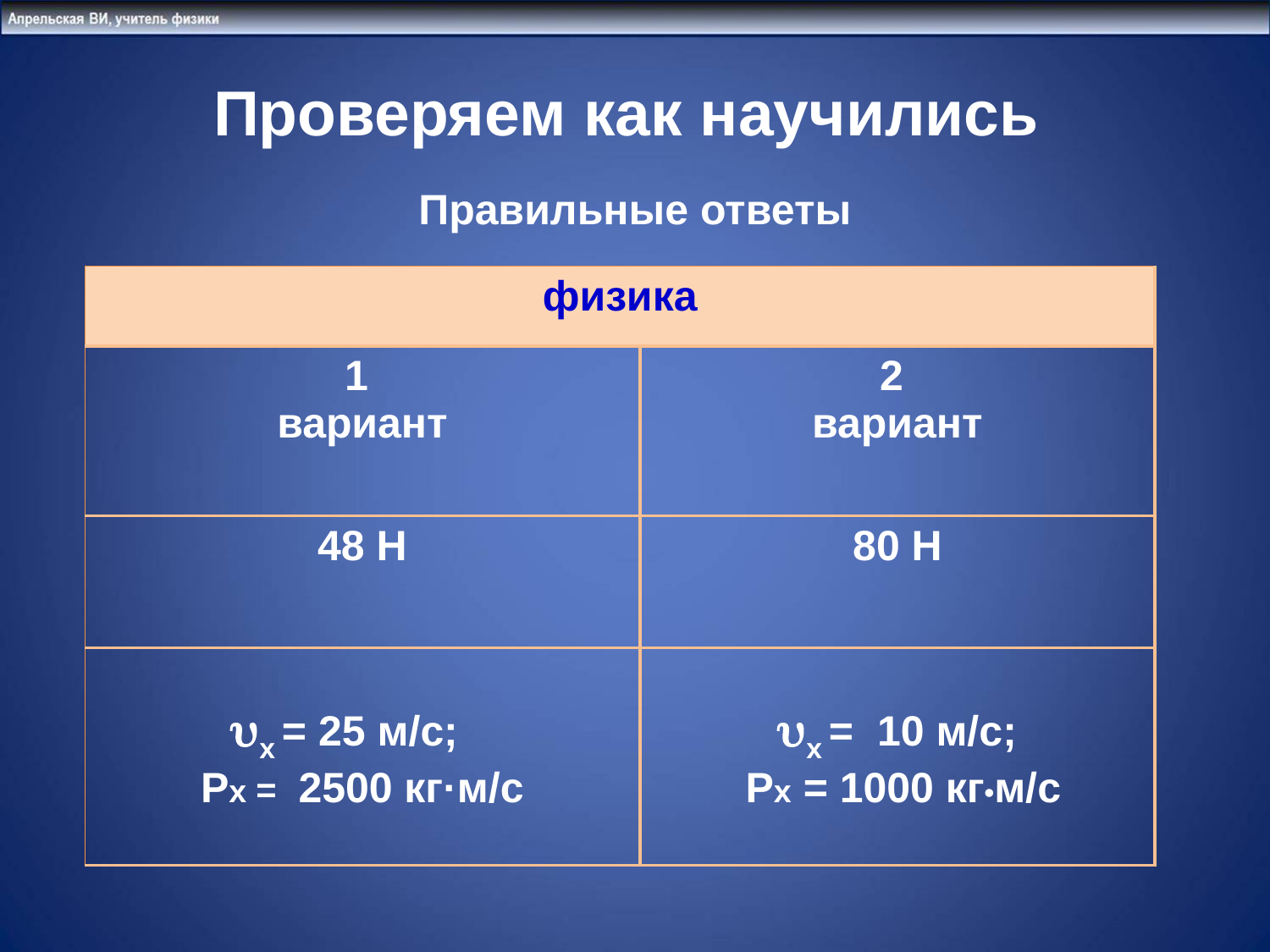

Проверяем как научились

Правильные ответы

| физика |  |
| --- | --- |
| 1 вариант | 2 вариант |
| 48 Н | 80 Н |
| υх = 25 м/с; Px = 2500 кг·м/с | υх = 10 м/с; Px = 1000 кг•м/c |